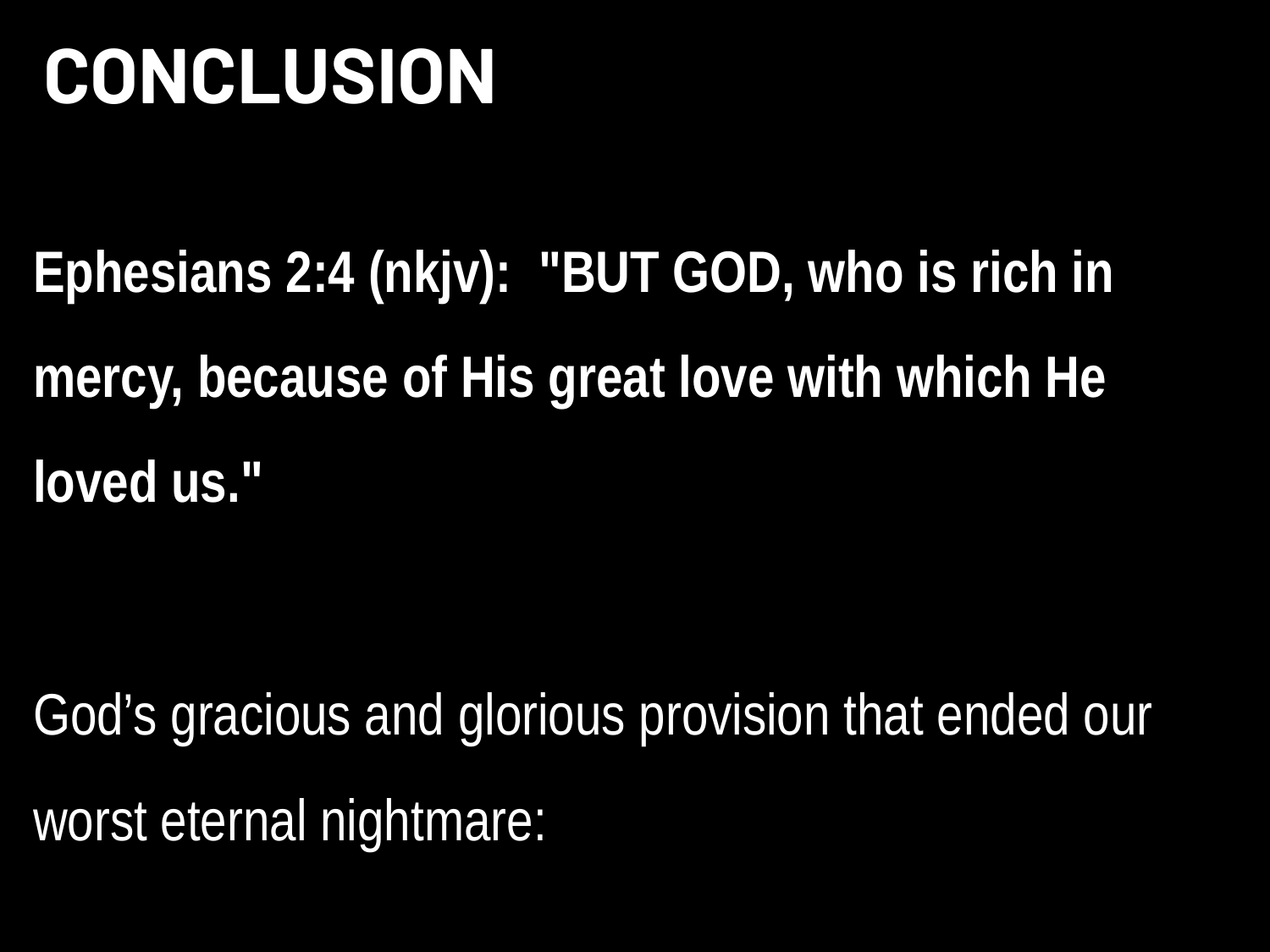

# CONCLUSION
Ephesians 2:4 (nkjv):  "BUT GOD, who is rich in mercy, because of His great love with which He loved us."

God’s gracious and glorious provision that ended our worst eternal nightmare: